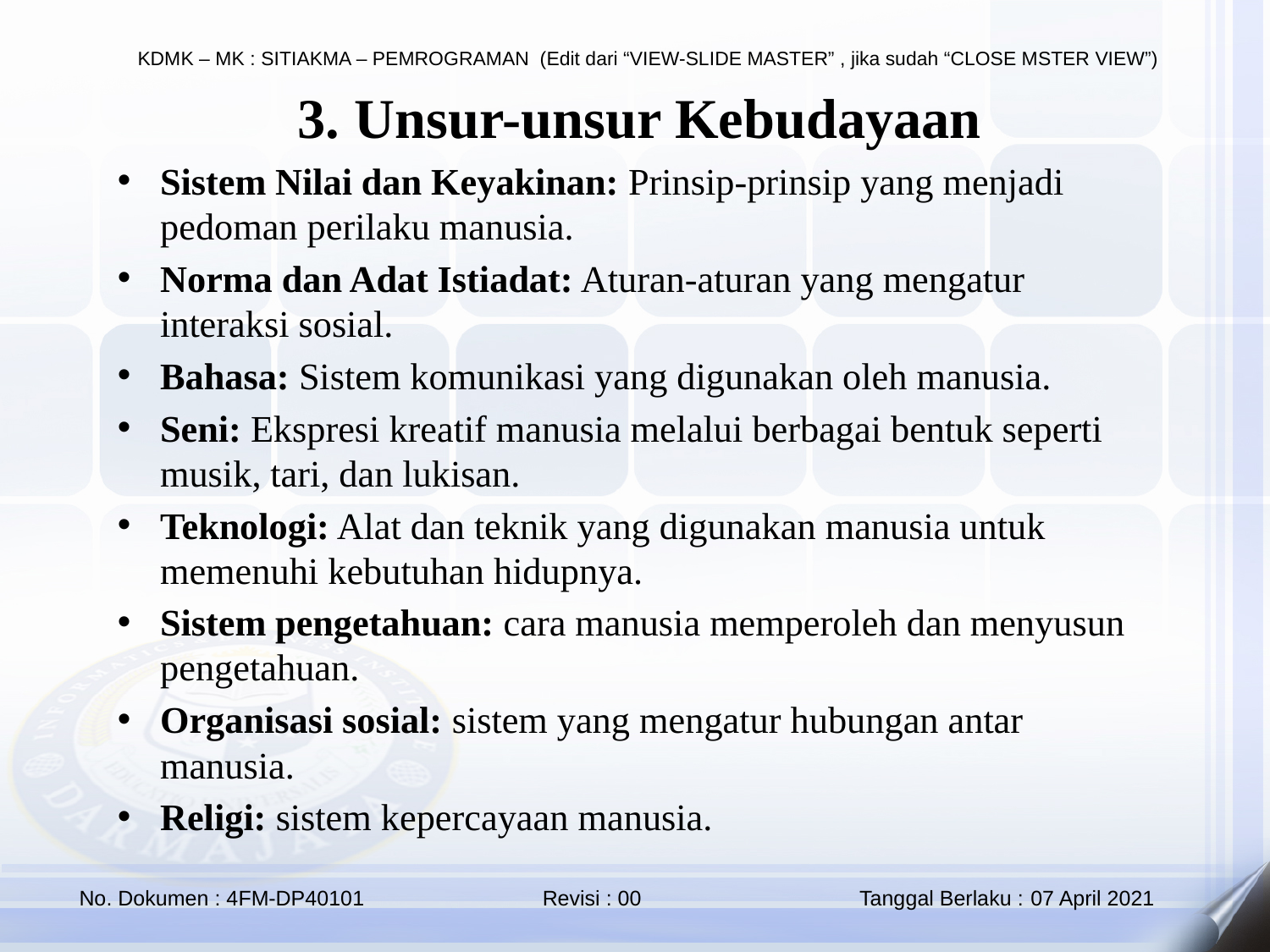

3. Unsur-unsur Kebudayaan
Sistem Nilai dan Keyakinan: Prinsip-prinsip yang menjadi pedoman perilaku manusia.
Norma dan Adat Istiadat: Aturan-aturan yang mengatur interaksi sosial.
Bahasa: Sistem komunikasi yang digunakan oleh manusia.
Seni: Ekspresi kreatif manusia melalui berbagai bentuk seperti musik, tari, dan lukisan.
Teknologi: Alat dan teknik yang digunakan manusia untuk memenuhi kebutuhan hidupnya.
Sistem pengetahuan: cara manusia memperoleh dan menyusun pengetahuan.
Organisasi sosial: sistem yang mengatur hubungan antar manusia.
Religi: sistem kepercayaan manusia.